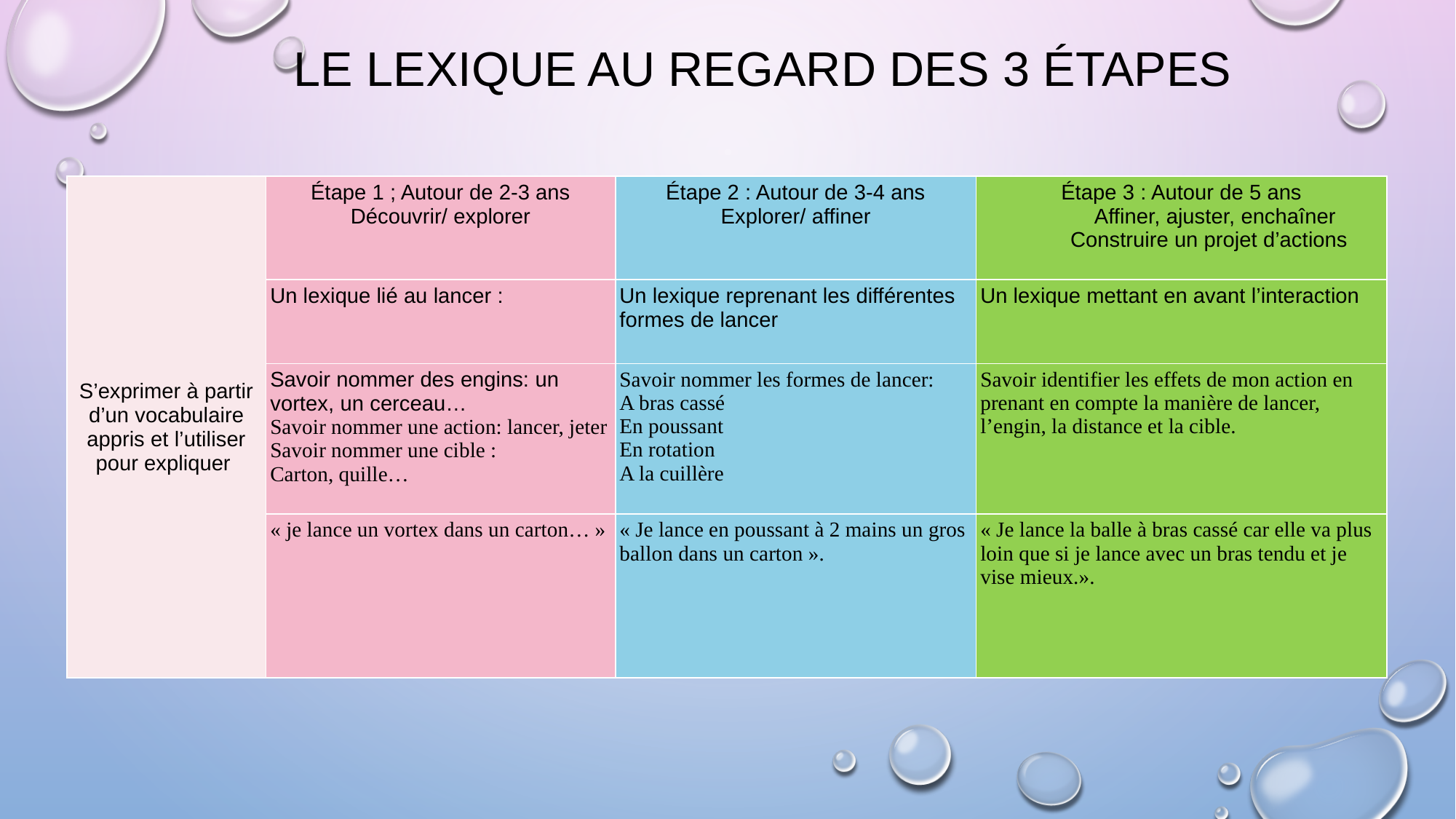

Le lexique au regard des 3 étapes
| S’exprimer à partir d’un vocabulaire appris et l’utiliser pour expliquer | Étape 1 ; Autour de 2-3 ans Découvrir/ explorer | Étape 2 : Autour de 3-4 ans Explorer/ affiner | Étape 3 : Autour de 5 ans Affiner, ajuster, enchaîner Construire un projet d’actions |
| --- | --- | --- | --- |
|  | Un lexique lié au lancer : | Un lexique reprenant les différentes formes de lancer | Un lexique mettant en avant l’interaction |
|  | Savoir nommer des engins: un vortex, un cerceau… Savoir nommer une action: lancer, jeter Savoir nommer une cible : Carton, quille… | Savoir nommer les formes de lancer: A bras cassé En poussant En rotation A la cuillère | Savoir identifier les effets de mon action en prenant en compte la manière de lancer, l’engin, la distance et la cible. |
|  | « je lance un vortex dans un carton… » | « Je lance en poussant à 2 mains un gros ballon dans un carton ». | « Je lance la balle à bras cassé car elle va plus loin que si je lance avec un bras tendu et je vise mieux.». |